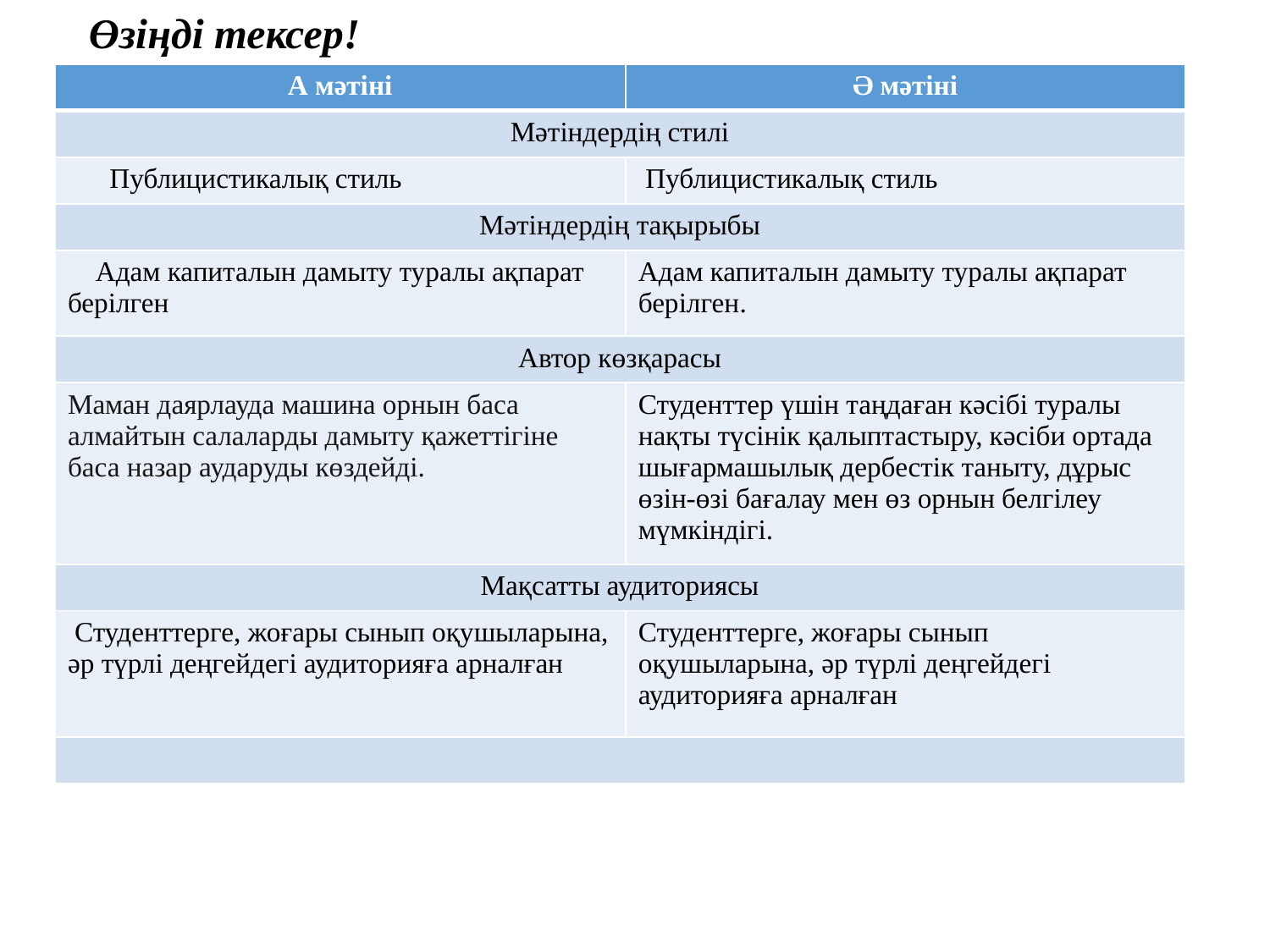

Өзіңді тексер!
| А мәтіні | Ә мәтіні |
| --- | --- |
| Мәтіндердің стилі |  |
| Публицистикалық стиль | Публицистикалық стиль |
| Мәтіндердің тақырыбы |  |
| Адам капиталын дамыту туралы ақпарат берілген | Адам капиталын дамыту туралы ақпарат берілген. |
| Автор көзқарасы |  |
| Маман даярлауда машина орнын баса алмайтын салаларды дамыту қажеттігіне баса назар аударуды көздейді. | Студенттер үшін таңдаған кәсібі туралы нақты түсінік қалыптастыру, кәсіби ортада шығармашылық дербестік таныту, дұрыс өзін-өзі бағалау мен өз орнын белгілеу мүмкіндігі. |
| Мақсатты аудиториясы |  |
| Студенттерге, жоғары сынып оқушыларына, әр түрлі деңгейдегі аудиторияға арналған | Студенттерге, жоғары сынып оқушыларына, әр түрлі деңгейдегі аудиторияға арналған |
|  |  |